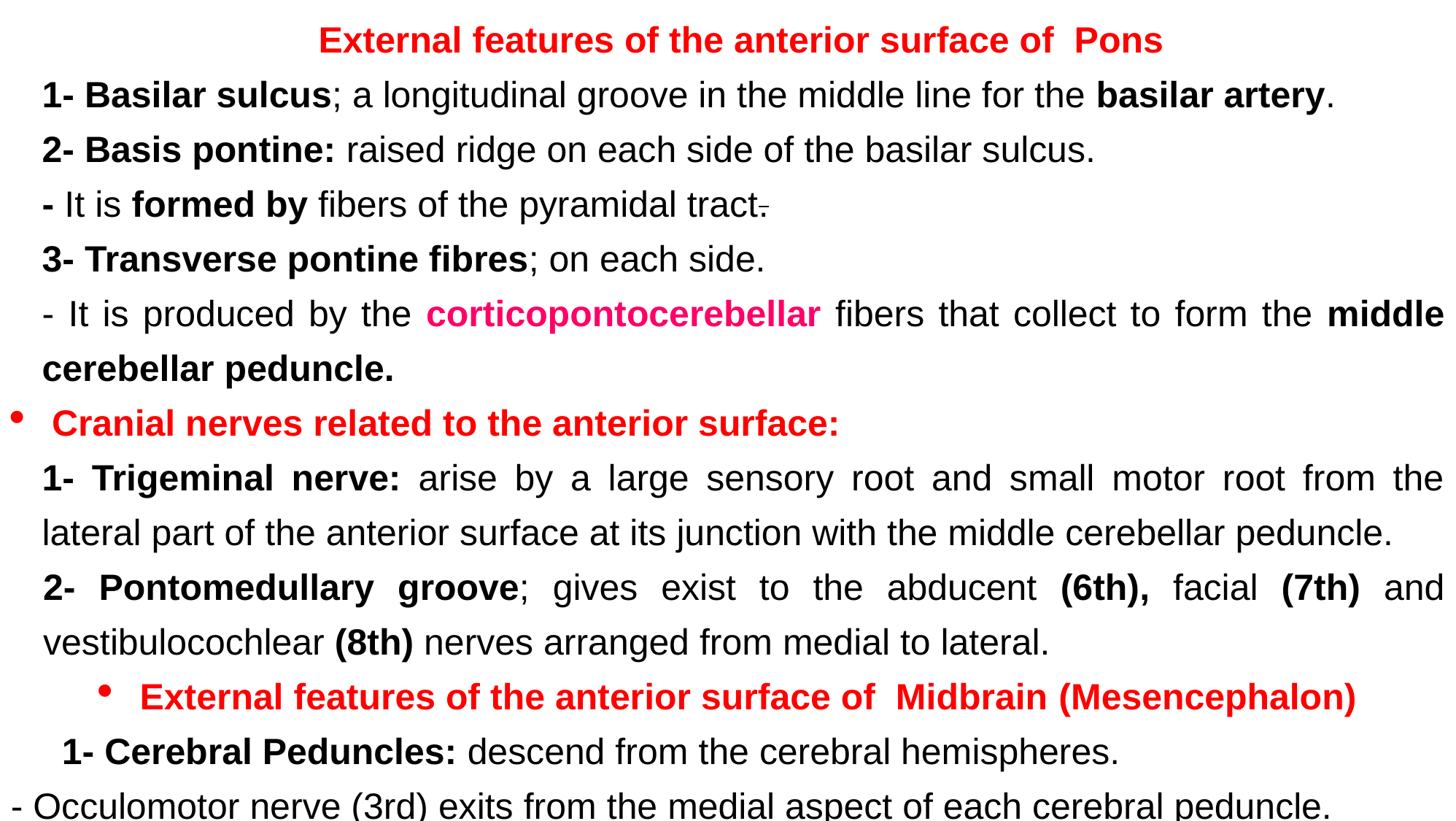

External features of the anterior surface of  Pons
1- Basilar sulcus; a longitudinal groove in the middle line for the basilar artery.
2- Basis pontine: raised ridge on each side of the basilar sulcus.
- It is formed by fibers of the pyramidal tract.
3- Transverse pontine fibres; on each side.
- It is produced by the corticopontocerebellar fibers that collect to form the middle cerebellar peduncle.
Cranial nerves related to the anterior surface:
1- Trigeminal nerve: arise by a large sensory root and small motor root from the lateral part of the anterior surface at its junction with the middle cerebellar peduncle.
2- Pontomedullary groove; gives exist to the abducent (6th), facial (7th) and vestibulocochlear (8th) nerves arranged from medial to lateral.
External features of the anterior surface of  Midbrain (Mesencephalon)
 1- Cerebral Peduncles: descend from the cerebral hemispheres.
- Occulomotor nerve (3rd) exits from the medial aspect of each cerebral peduncle.